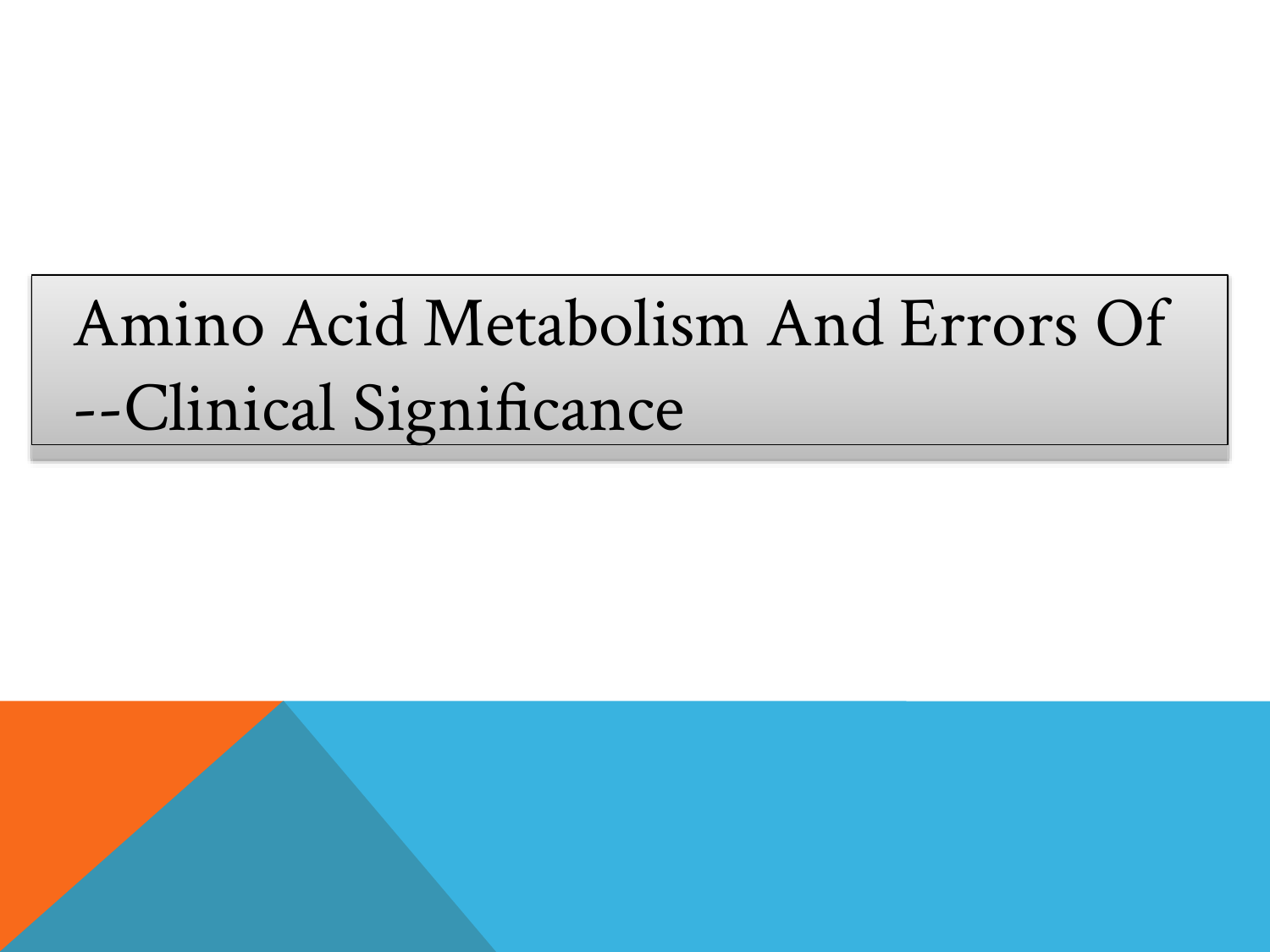

# Errors Of	Amino Acid Metabolism And  Clinical Significance--